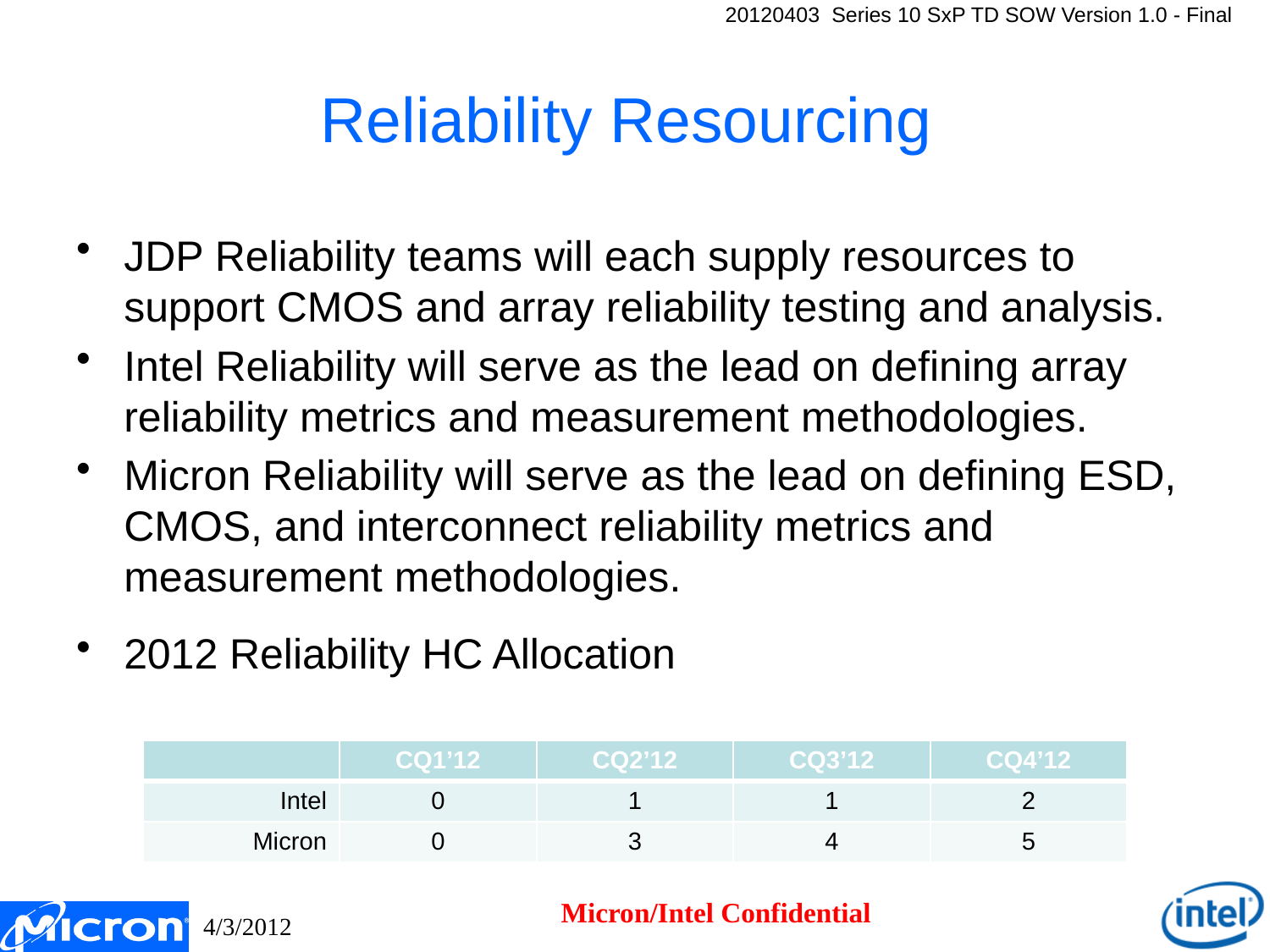

# Reliability Resourcing
JDP Reliability teams will each supply resources to support CMOS and array reliability testing and analysis.
Intel Reliability will serve as the lead on defining array reliability metrics and measurement methodologies.
Micron Reliability will serve as the lead on defining ESD, CMOS, and interconnect reliability metrics and measurement methodologies.

2012 Reliability HC Allocation
|  | CQ1’12 | CQ2’12 | CQ3’12 | CQ4’12 |
| --- | --- | --- | --- | --- |
| Intel | 0 | 1 | 1 | 2 |
| Micron | 0 | 3 | 4 | 5 |
Micron/Intel Confidential
4/3/2012